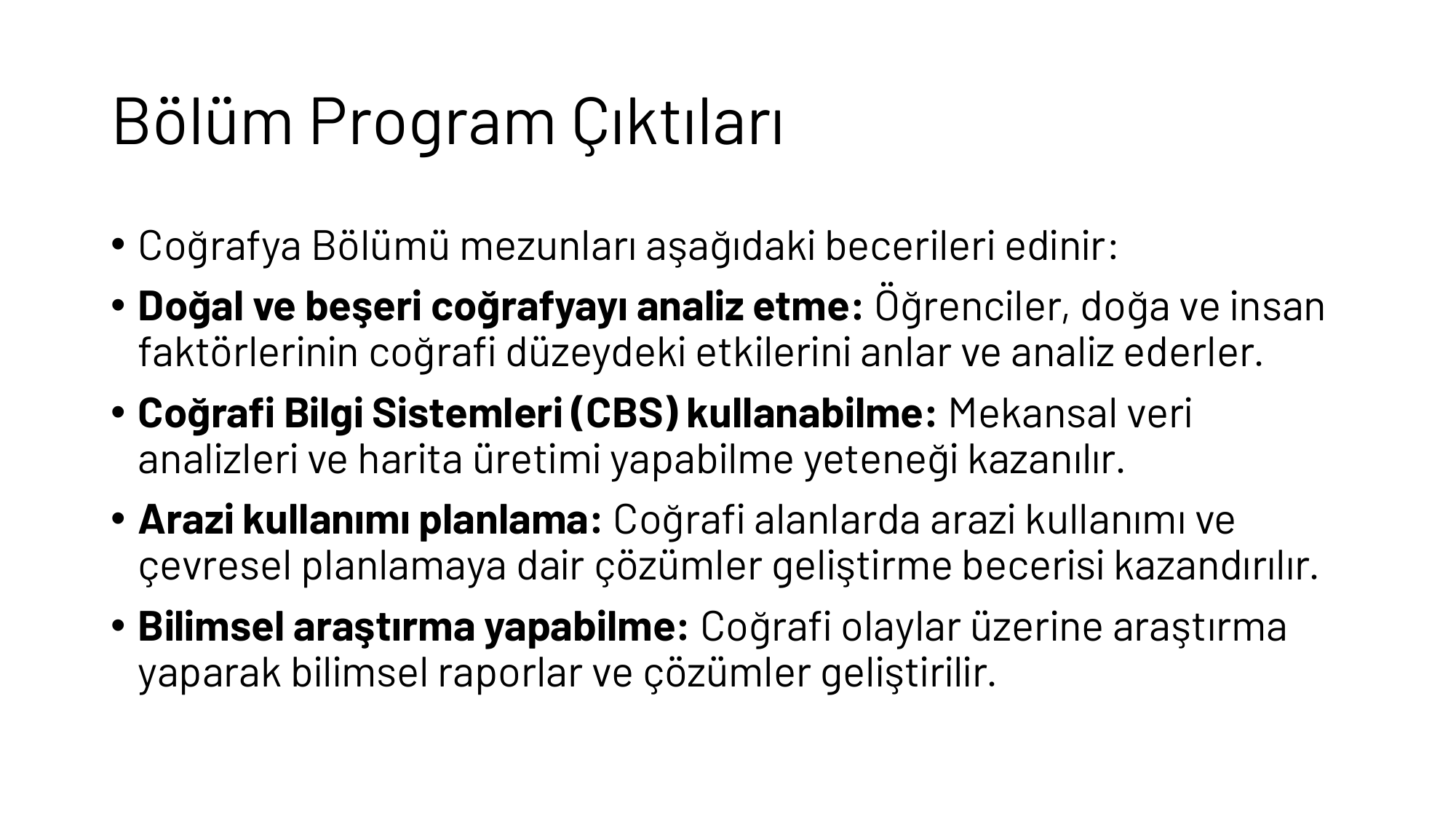

# Bölüm Program Çıktıları
Coğrafya Bölümü mezunları aşağıdaki becerileri edinir:
Doğal ve beşeri coğrafyayı analiz etme: Öğrenciler, doğa ve insan faktörlerinin coğrafi düzeydeki etkilerini anlar ve analiz ederler.
Coğrafi Bilgi Sistemleri (CBS) kullanabilme: Mekansal veri analizleri ve harita üretimi yapabilme yeteneği kazanılır.
Arazi kullanımı planlama: Coğrafi alanlarda arazi kullanımı ve çevresel planlamaya dair çözümler geliştirme becerisi kazandırılır.
Bilimsel araştırma yapabilme: Coğrafi olaylar üzerine araştırma yaparak bilimsel raporlar ve çözümler geliştirilir.